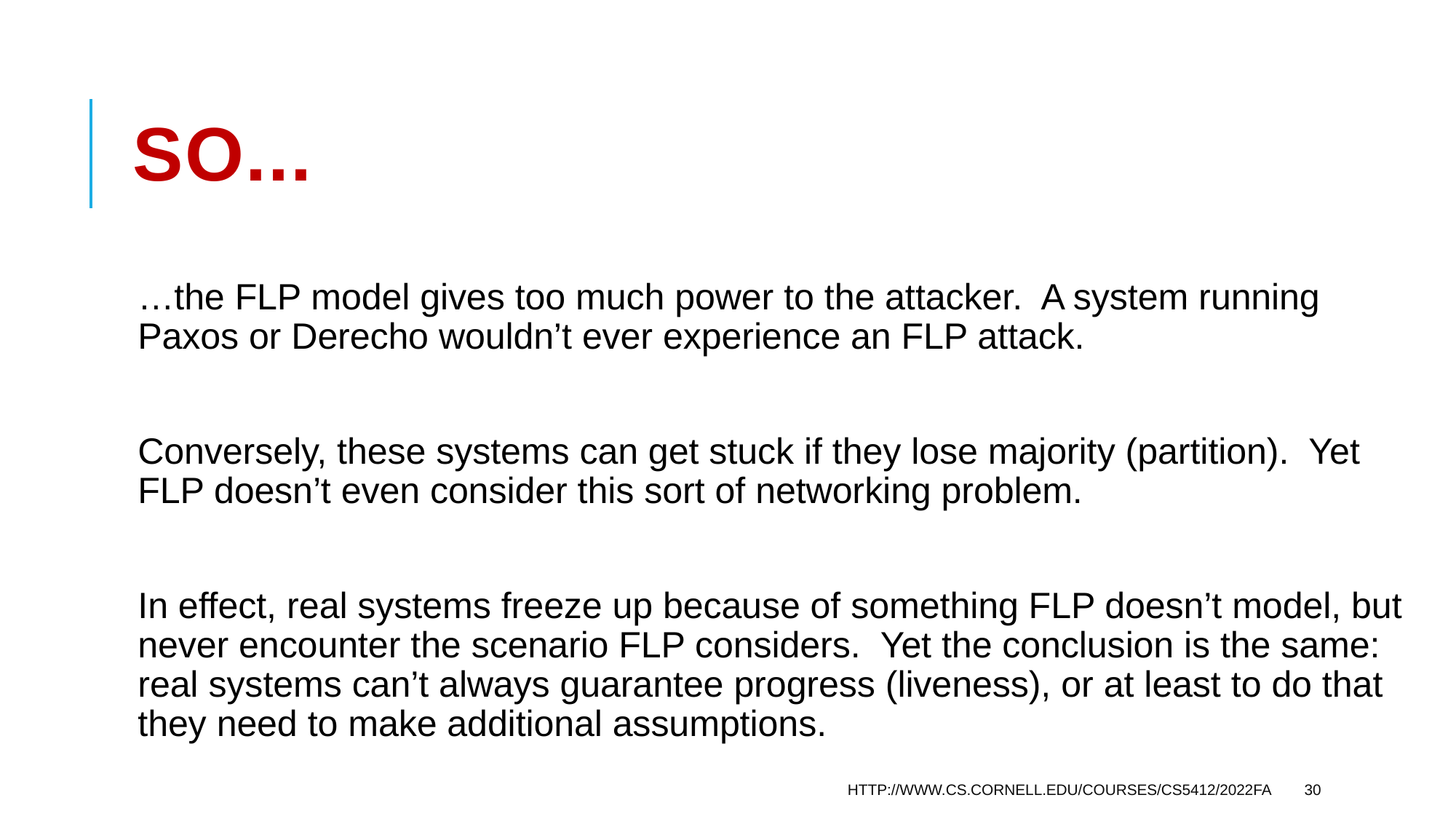

# So...
…the FLP model gives too much power to the attacker.  A system running Paxos or Derecho wouldn’t ever experience an FLP attack.

Conversely, these systems can get stuck if they lose majority (partition).  Yet FLP doesn’t even consider this sort of networking problem.

In effect, real systems freeze up because of something FLP doesn’t model, but never encounter the scenario FLP considers.  Yet the conclusion is the same: real systems can’t always guarantee progress (liveness), or at least to do that they need to make additional assumptions.
http://www.cs.cornell.edu/courses/cs5412/2022fa
30